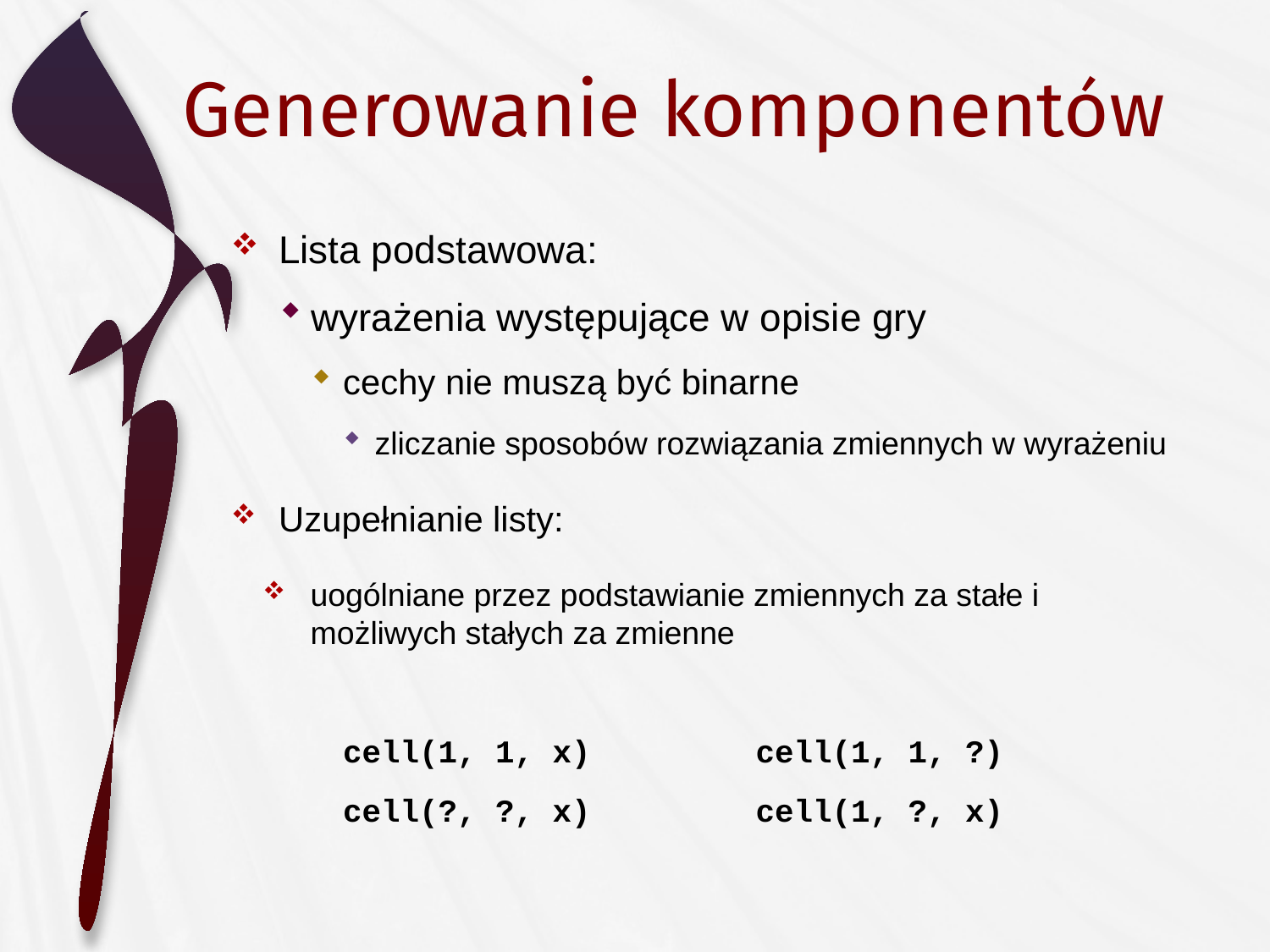

# Generowanie komponentów
Lista podstawowa:
wyrażenia występujące w opisie gry
cechy nie muszą być binarne
zliczanie sposobów rozwiązania zmiennych w wyrażeniu
Uzupełnianie listy:
uogólniane przez podstawianie zmiennych za stałe i możliwych stałych za zmienne

cell(1, 1, x)		cell(1, 1, ?)
cell(?, ?, x)		cell(1, ?, x)